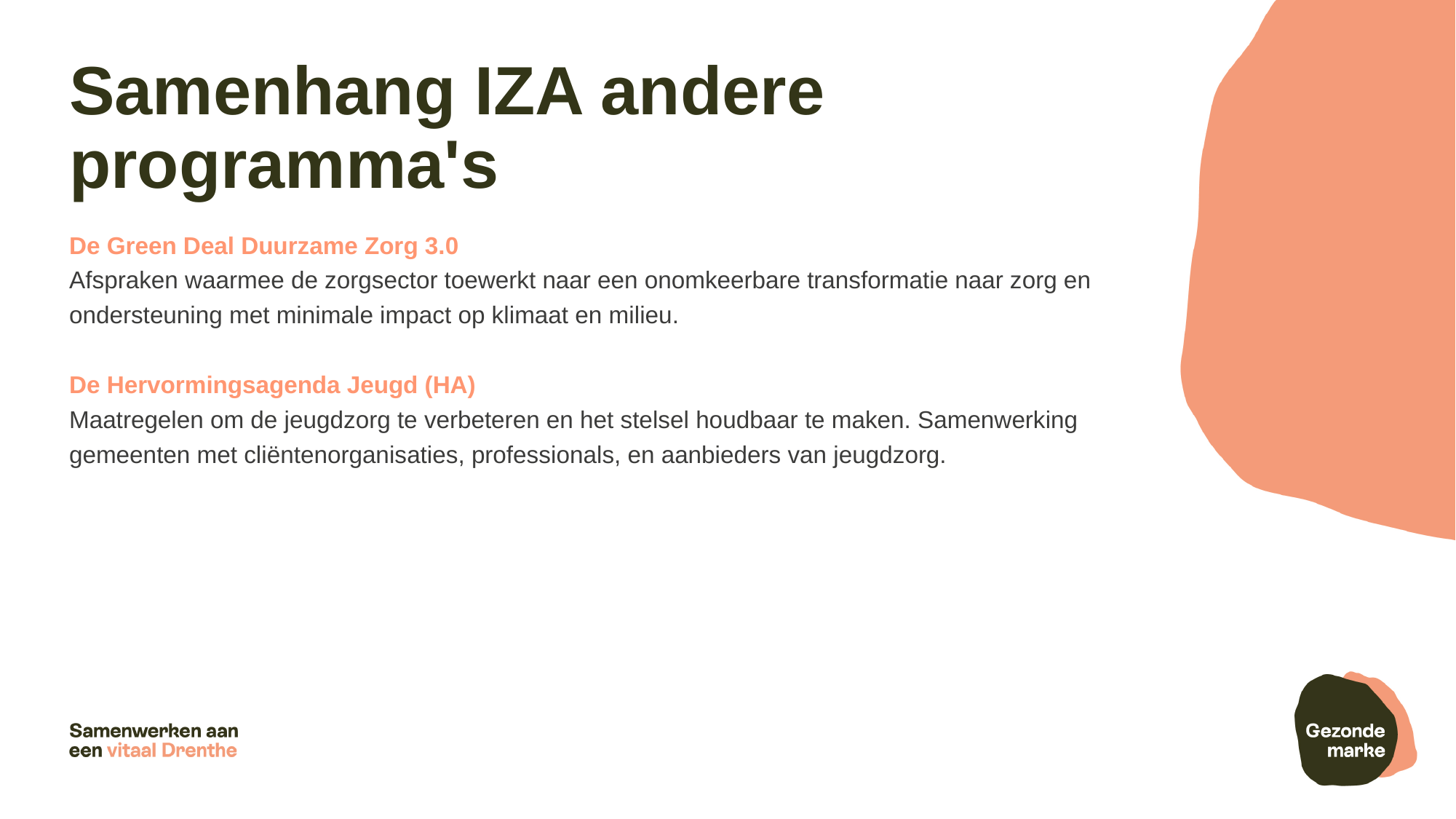

# Samenhang IZA andere programma's
De Green Deal Duurzame Zorg 3.0
Afspraken waarmee de zorgsector toewerkt naar een onomkeerbare transformatie naar zorg en ondersteuning met minimale impact op klimaat en milieu.

De Hervormingsagenda Jeugd (HA)
Maatregelen om de jeugdzorg te verbeteren en het stelsel houdbaar te maken. Samenwerking gemeenten met cliëntenorganisaties, professionals, en aanbieders van jeugdzorg.